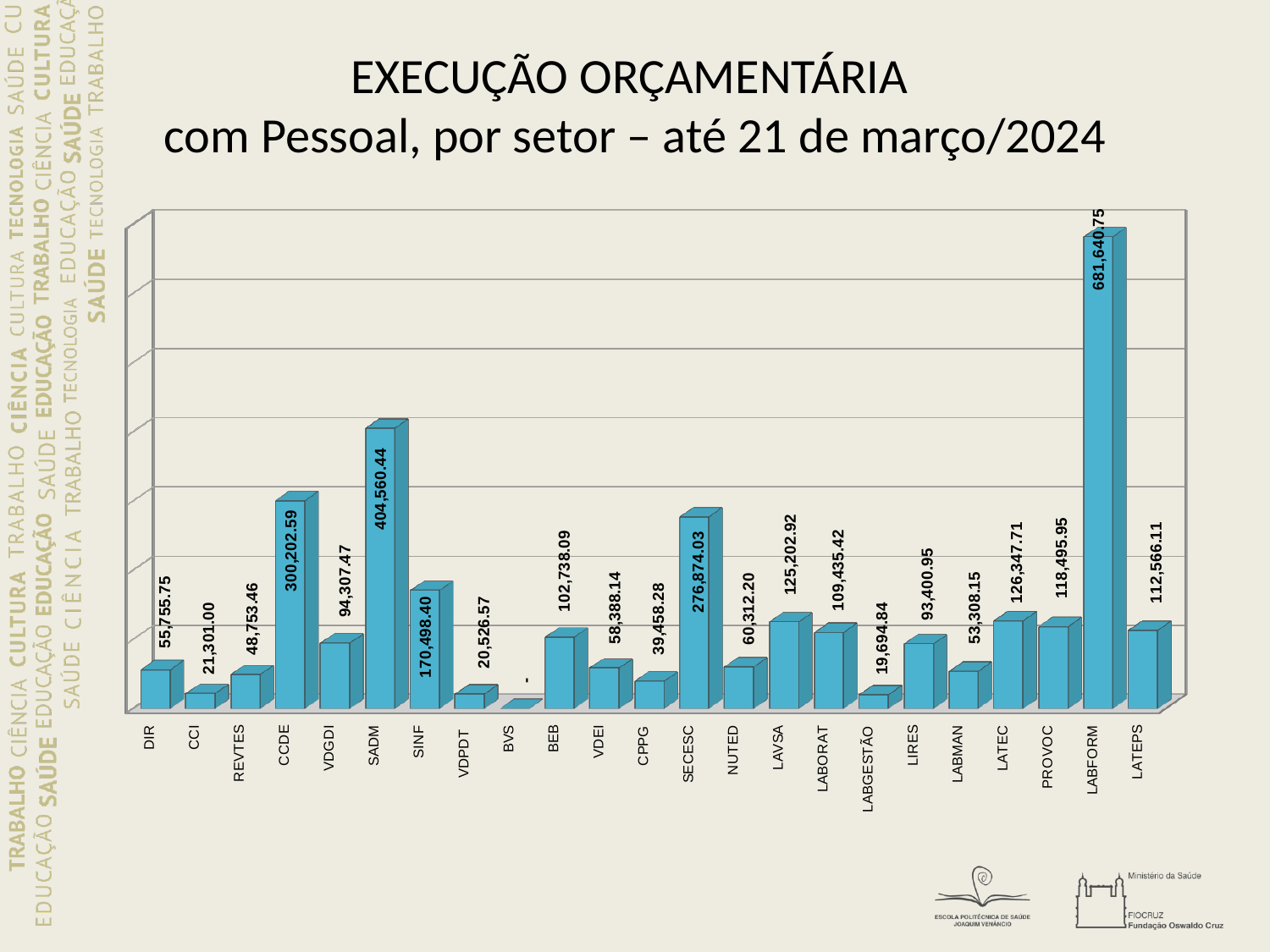

# EXECUÇÃO ORÇAMENTÁRIA com Pessoal, por setor – até 21 de março/2024

[unsupported chart]